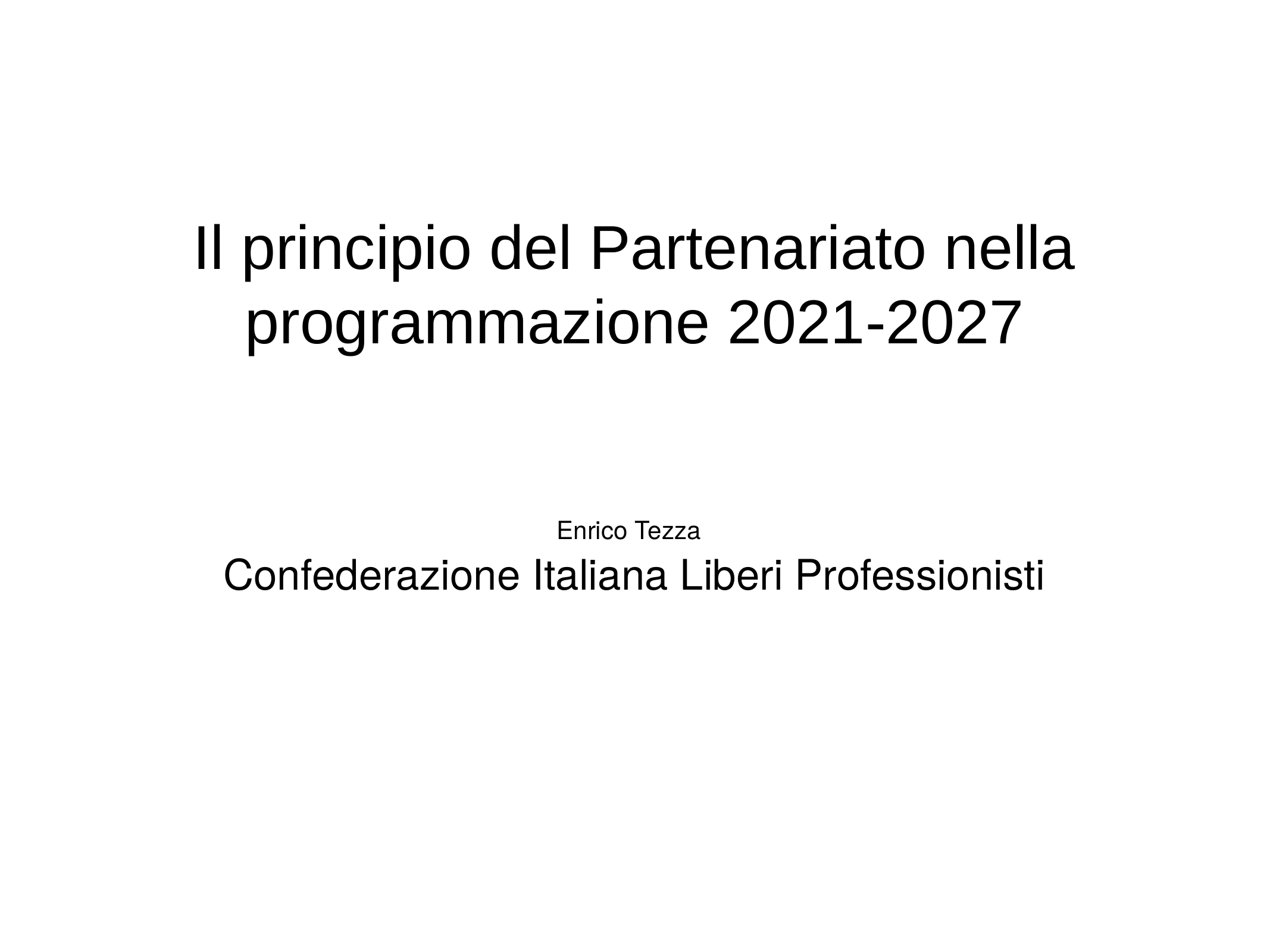

# Il principio del Partenariato nella programmazione 2021-2027
Enrico Tezza
Confederazione Italiana Liberi Professionisti